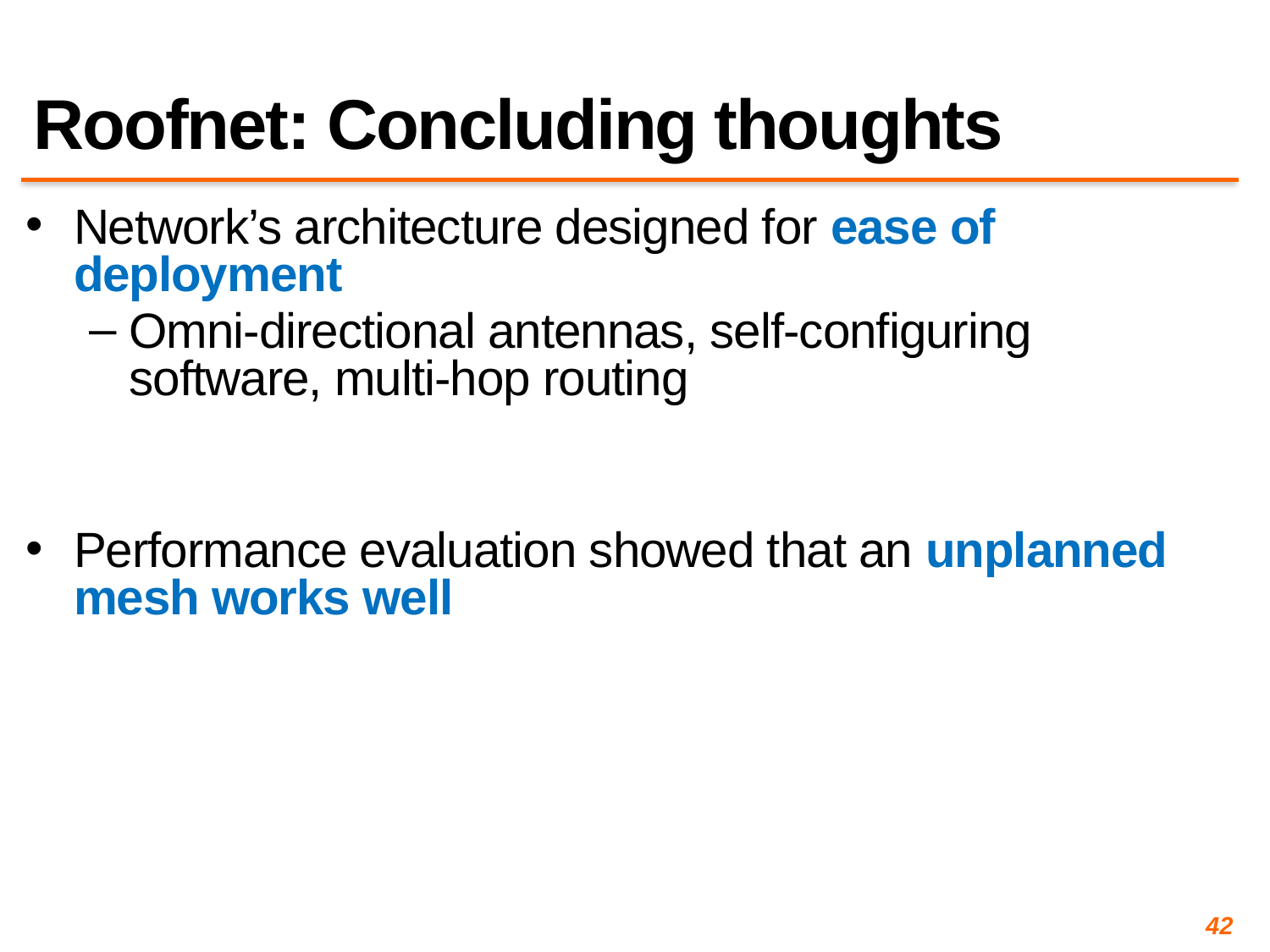

# Roofnet: Concluding thoughts
Network’s architecture designed for ease of deployment
Omni-directional antennas, self-configuring software, multi-hop routing

Performance evaluation showed that an unplanned mesh works well
42